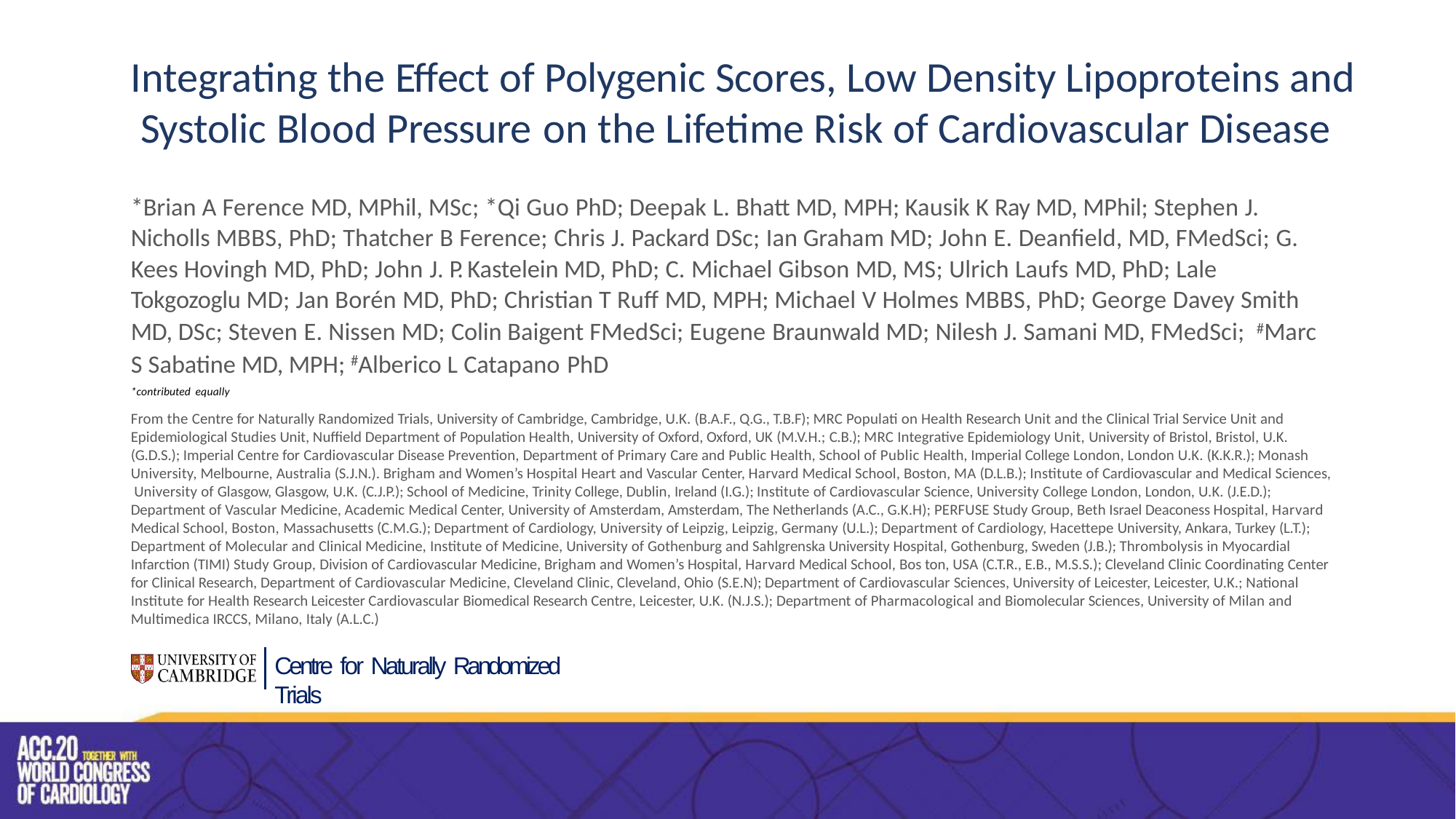

# Integrating the Effect of Polygenic Scores, Low Density Lipoproteins and  Systolic Blood Pressure on the Lifetime Risk of Cardiovascular Disease
*Brian A Ference MD, MPhil, MSc; *Qi Guo PhD; Deepak L. Bhatt MD, MPH; Kausik K Ray MD, MPhil; Stephen J.  Nicholls MBBS, PhD; Thatcher B Ference; Chris J. Packard DSc; Ian Graham MD; John E. Deanfield, MD, FMedSci; G.  Kees Hovingh MD, PhD; John J. P. Kastelein MD, PhD; C. Michael Gibson MD, MS; Ulrich Laufs MD, PhD; Lale  Tokgozoglu MD; Jan Borén MD, PhD; Christian T Ruff MD, MPH; Michael V Holmes MBBS, PhD; George Davey Smith  MD, DSc; Steven E. Nissen MD; Colin Baigent FMedSci; Eugene Braunwald MD; Nilesh J. Samani MD, FMedSci;  #Marc S Sabatine MD, MPH; #Alberico L Catapano PhD
*contributed equally
From the Centre for Naturally Randomized Trials, University of Cambridge, Cambridge, U.K. (B.A.F., Q.G., T.B.F); MRC Populati on Health Research Unit and the Clinical Trial Service Unit and  Epidemiological Studies Unit, Nuffield Department of Population Health, University of Oxford, Oxford, UK (M.V.H.; C.B.); MRC Integrative Epidemiology Unit, University of Bristol, Bristol, U.K.  (G.D.S.); Imperial Centre for Cardiovascular Disease Prevention, Department of Primary Care and Public Health, School of Public Health, Imperial College London, London U.K. (K.K.R.); Monash  University, Melbourne, Australia (S.J.N.). Brigham and Women’s Hospital Heart and Vascular Center, Harvard Medical School, Boston, MA (D.L.B.); Institute of Cardiovascular and Medical Sciences,  University of Glasgow, Glasgow, U.K. (C.J.P.); School of Medicine, Trinity College, Dublin, Ireland (I.G.); Institute of Cardiovascular Science, University College London, London, U.K. (J.E.D.);  Department of Vascular Medicine, Academic Medical Center, University of Amsterdam, Amsterdam, The Netherlands (A.C., G.K.H); PERFUSE Study Group, Beth Israel Deaconess Hospital, Harvard  Medical School, Boston, Massachusetts (C.M.G.); Department of Cardiology, University of Leipzig, Leipzig, Germany (U.L.); Department of Cardiology, Hacettepe University, Ankara, Turkey (L.T.);  Department of Molecular and Clinical Medicine, Institute of Medicine, University of Gothenburg and Sahlgrenska University Hospital, Gothenburg, Sweden (J.B.); Thrombolysis in Myocardial  Infarction (TIMI) Study Group, Division of Cardiovascular Medicine, Brigham and Women’s Hospital, Harvard Medical School, Bos ton, USA (C.T.R., E.B., M.S.S.); Cleveland Clinic Coordinating Center  for Clinical Research, Department of Cardiovascular Medicine, Cleveland Clinic, Cleveland, Ohio (S.E.N); Department of Cardiovascular Sciences, University of Leicester, Leicester, U.K.; National  Institute for Health Research Leicester Cardiovascular Biomedical Research Centre, Leicester, U.K. (N.J.S.); Department of Pharmacological and Biomolecular Sciences, University of Milan and  Multimedica IRCCS, Milano, Italy (A.L.C.)

Centre for Naturally Randomized Trials